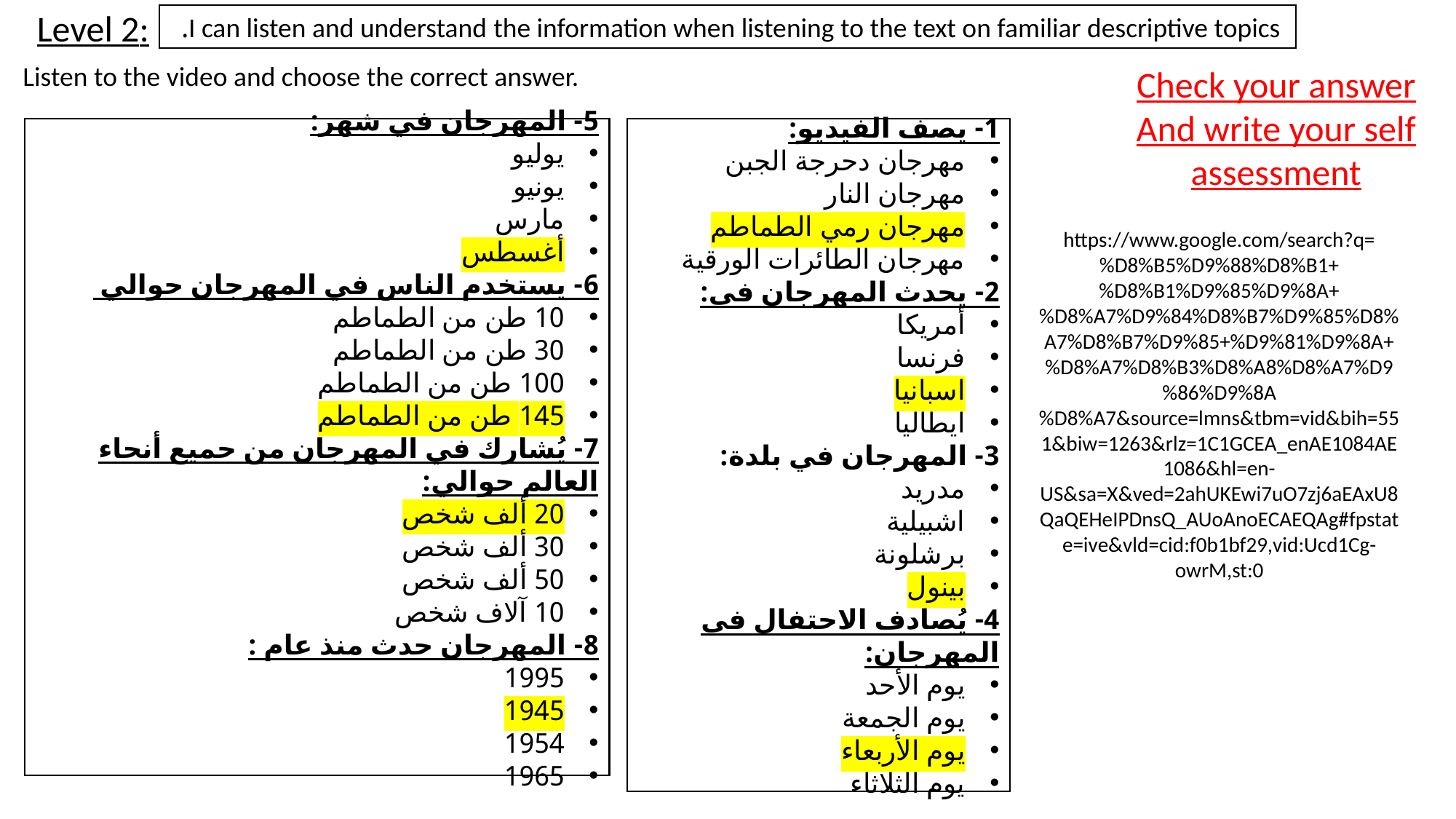

Level 2:
I can listen and understand the information when listening to the text on familiar descriptive topics.
Listen to the video and choose the correct answer.
Check your answer
And write your self assessment
5- المهرجان في شهر:
يوليو
يونيو
مارس
أغسطس
6- يستخدم الناس في المهرجان حوالي
10 طن من الطماطم
30 طن من الطماطم
100 طن من الطماطم
145 طن من الطماطم
7- يُشارك في المهرجان من حميع أنحاء العالم حوالي:
20 ألف شخص
30 ألف شخص
50 ألف شخص
10 آلاف شخص
8- المهرجان حدث منذ عام :
1995
1945
1954
1965
1- يصف الفيديو:
مهرجان دحرجة الجبن
مهرجان النار
مهرجان رمي الطماطم
مهرجان الطائرات الورقية
2- يحدث المهرجان في:
أمريكا
فرنسا
اسبانيا
ايطاليا
3- المهرجان في بلدة:
مدريد
اشبيلية
برشلونة
بينول
4- يُصادف الاحتفال في المهرجان:
يوم الأحد
يوم الجمعة
يوم الأربعاء
يوم الثلاثاء
https://www.google.com/search?q=%D8%B5%D9%88%D8%B1+%D8%B1%D9%85%D9%8A+%D8%A7%D9%84%D8%B7%D9%85%D8%A7%D8%B7%D9%85+%D9%81%D9%8A+%D8%A7%D8%B3%D8%A8%D8%A7%D9%86%D9%8A%D8%A7&source=lmns&tbm=vid&bih=551&biw=1263&rlz=1C1GCEA_enAE1084AE1086&hl=en-US&sa=X&ved=2ahUKEwi7uO7zj6aEAxU8QaQEHeIPDnsQ_AUoAnoECAEQAg#fpstate=ive&vld=cid:f0b1bf29,vid:Ucd1Cg-owrM,st:0